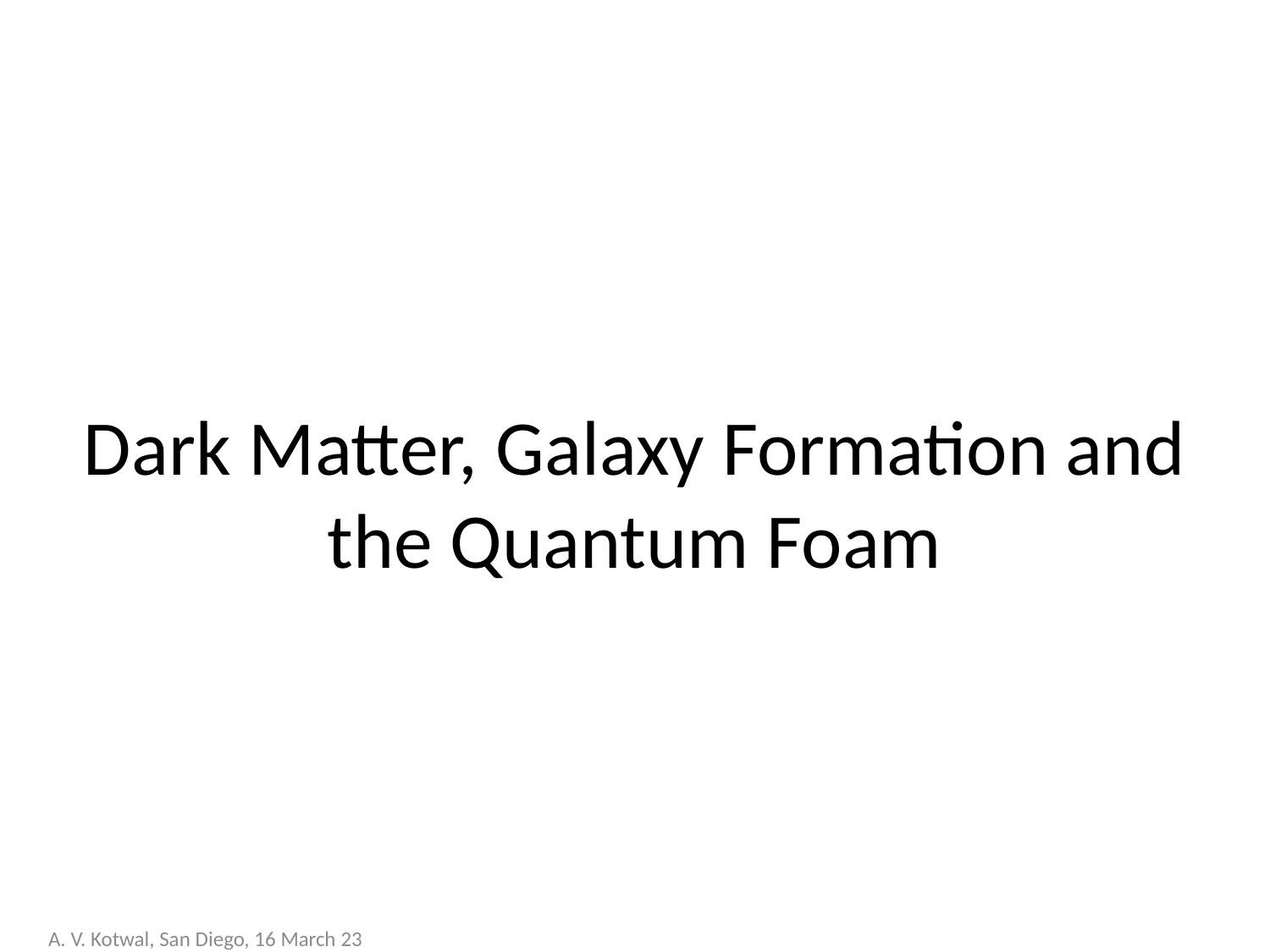

# Dark Matter, Galaxy Formation and the Quantum Foam
A. V. Kotwal, San Diego, 16 March 23